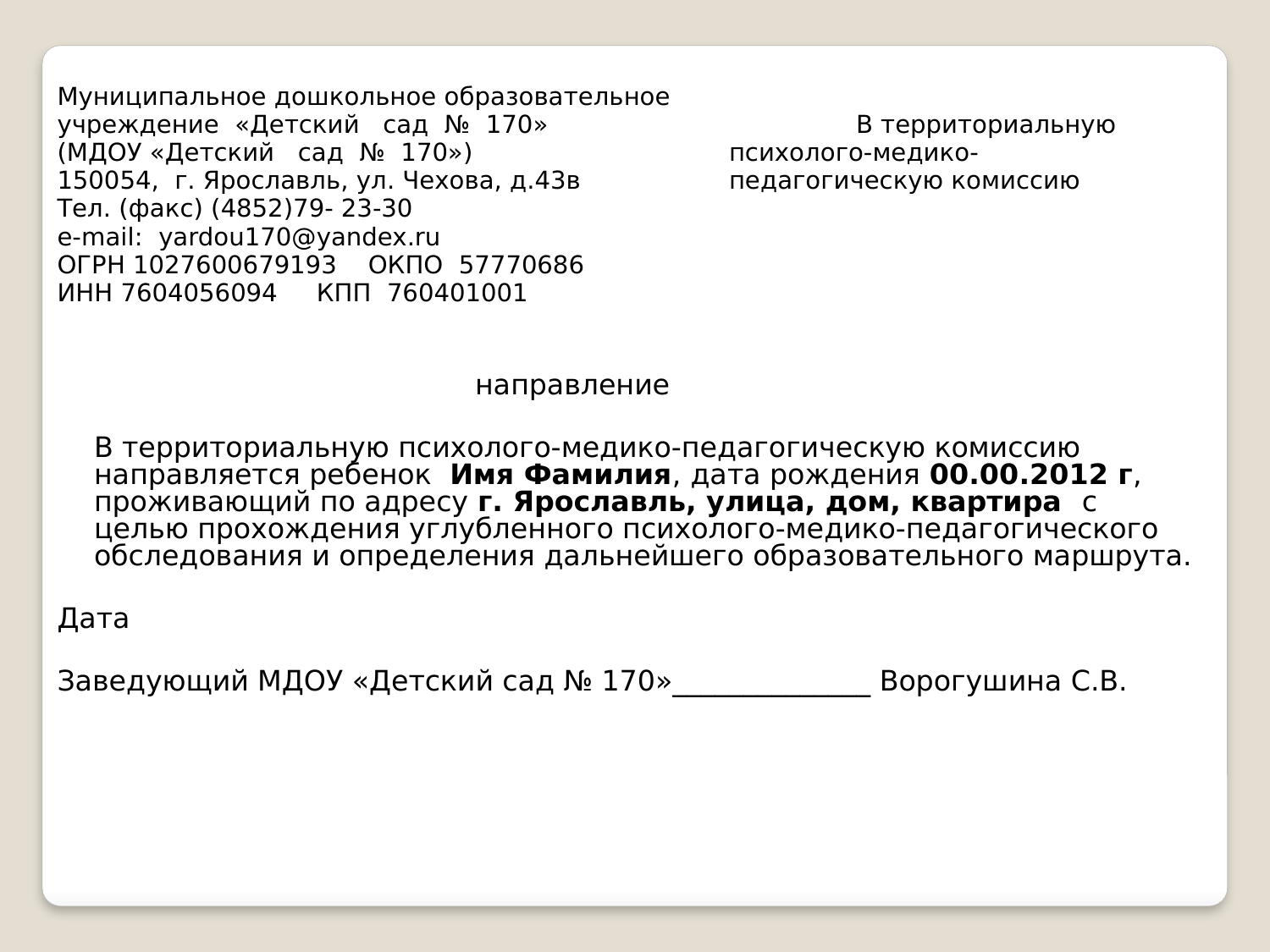

Муниципальное дошкольное образовательное
учреждение  «Детский   сад  №  170»			В территориальную
(МДОУ «Детский   сад  №  170»)			психолого-медико-
150054,  г. Ярославль, ул. Чехова, д.43в		педагогическую комиссию
Тел. (факс) (4852)79- 23-30
e-mail:  yardou170@yandex.ru
ОГРН 1027600679193    ОКПО  57770686
ИНН 7604056094     КПП  760401001

				направление

	В территориальную психолого-медико-педагогическую комиссию направляется ребенок  Имя Фамилия, дата рождения 00.00.2012 г, проживающий по адресу г. Ярославль, улица, дом, квартира  с целью прохождения углубленного психолого-медико-педагогического обследования и определения дальнейшего образовательного маршрута.

Дата

Заведующий МДОУ «Детский сад № 170»______________ Ворогушина С.В.